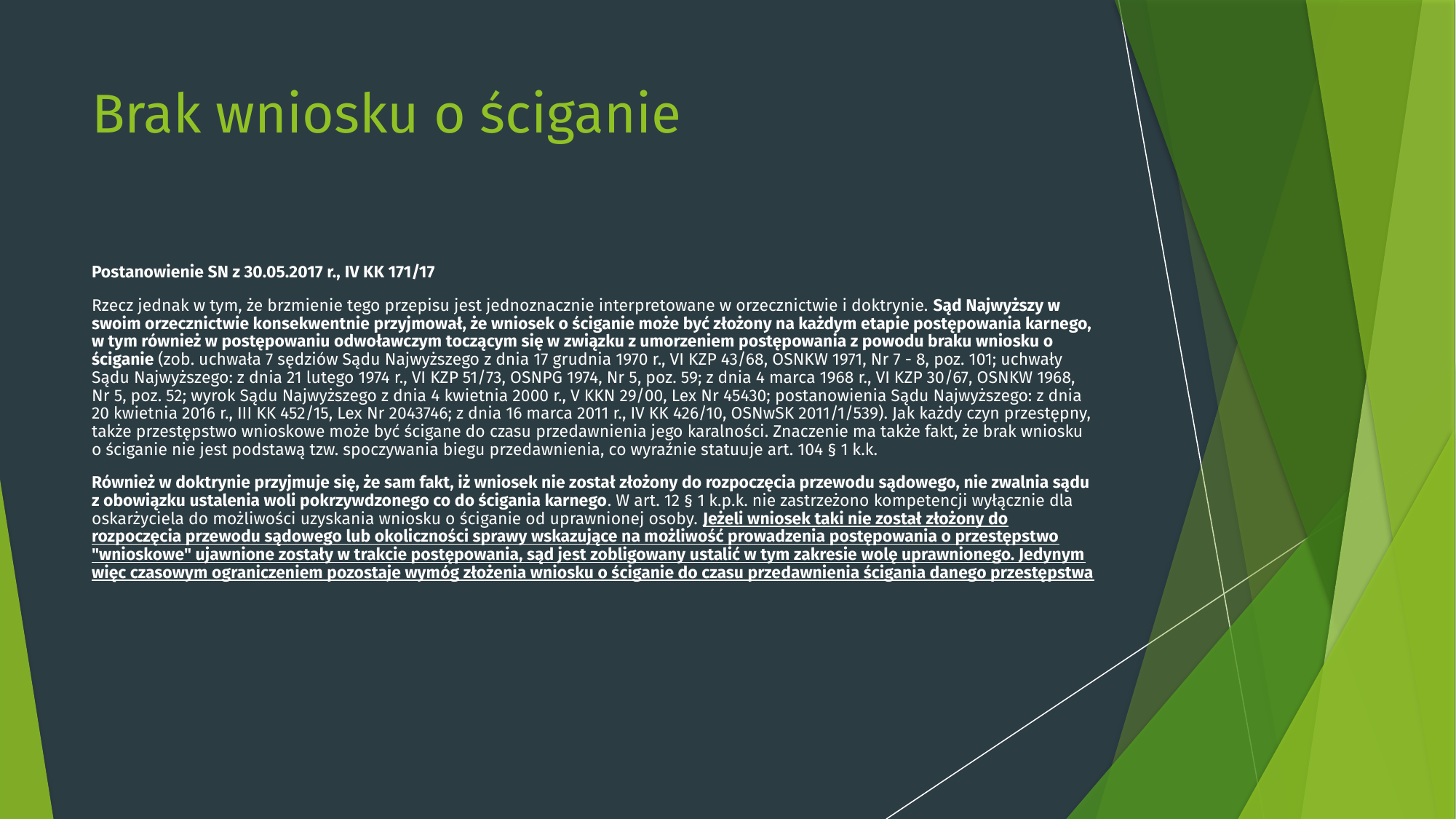

# Brak wniosku o ściganie
Postanowienie SN z 30.05.2017 r., IV KK 171/17
Rzecz jednak w tym, że brzmienie tego przepisu jest jednoznacznie interpretowane w orzecznictwie i doktrynie. Sąd Najwyższy w swoim orzecznictwie konsekwentnie przyjmował, że wniosek o ściganie może być złożony na każdym etapie postępowania karnego, w tym również w postępowaniu odwoławczym toczącym się w związku z umorzeniem postępowania z powodu braku wniosku o ściganie (zob. uchwała 7 sędziów Sądu Najwyższego z dnia 17 grudnia 1970 r., VI KZP 43/68, OSNKW 1971, Nr 7 - 8, poz. 101; uchwały Sądu Najwyższego: z dnia 21 lutego 1974 r., VI KZP 51/73, OSNPG 1974, Nr 5, poz. 59; z dnia 4 marca 1968 r., VI KZP 30/67, OSNKW 1968, Nr 5, poz. 52; wyrok Sądu Najwyższego z dnia 4 kwietnia 2000 r., V KKN 29/00, Lex Nr 45430; postanowienia Sądu Najwyższego: z dnia 20 kwietnia 2016 r., III KK 452/15, Lex Nr 2043746; z dnia 16 marca 2011 r., IV KK 426/10, OSNwSK 2011/1/539). Jak każdy czyn przestępny, także przestępstwo wnioskowe może być ścigane do czasu przedawnienia jego karalności. Znaczenie ma także fakt, że brak wniosku o ściganie nie jest podstawą tzw. spoczywania biegu przedawnienia, co wyraźnie statuuje art. 104 § 1 k.k.
Również w doktrynie przyjmuje się, że sam fakt, iż wniosek nie został złożony do rozpoczęcia przewodu sądowego, nie zwalnia sądu z obowiązku ustalenia woli pokrzywdzonego co do ścigania karnego. W art. 12 § 1 k.p.k. nie zastrzeżono kompetencji wyłącznie dla oskarżyciela do możliwości uzyskania wniosku o ściganie od uprawnionej osoby. Jeżeli wniosek taki nie został złożony do rozpoczęcia przewodu sądowego lub okoliczności sprawy wskazujące na możliwość prowadzenia postępowania o przestępstwo "wnioskowe" ujawnione zostały w trakcie postępowania, sąd jest zobligowany ustalić w tym zakresie wolę uprawnionego. Jedynym więc czasowym ograniczeniem pozostaje wymóg złożenia wniosku o ściganie do czasu przedawnienia ścigania danego przestępstwa